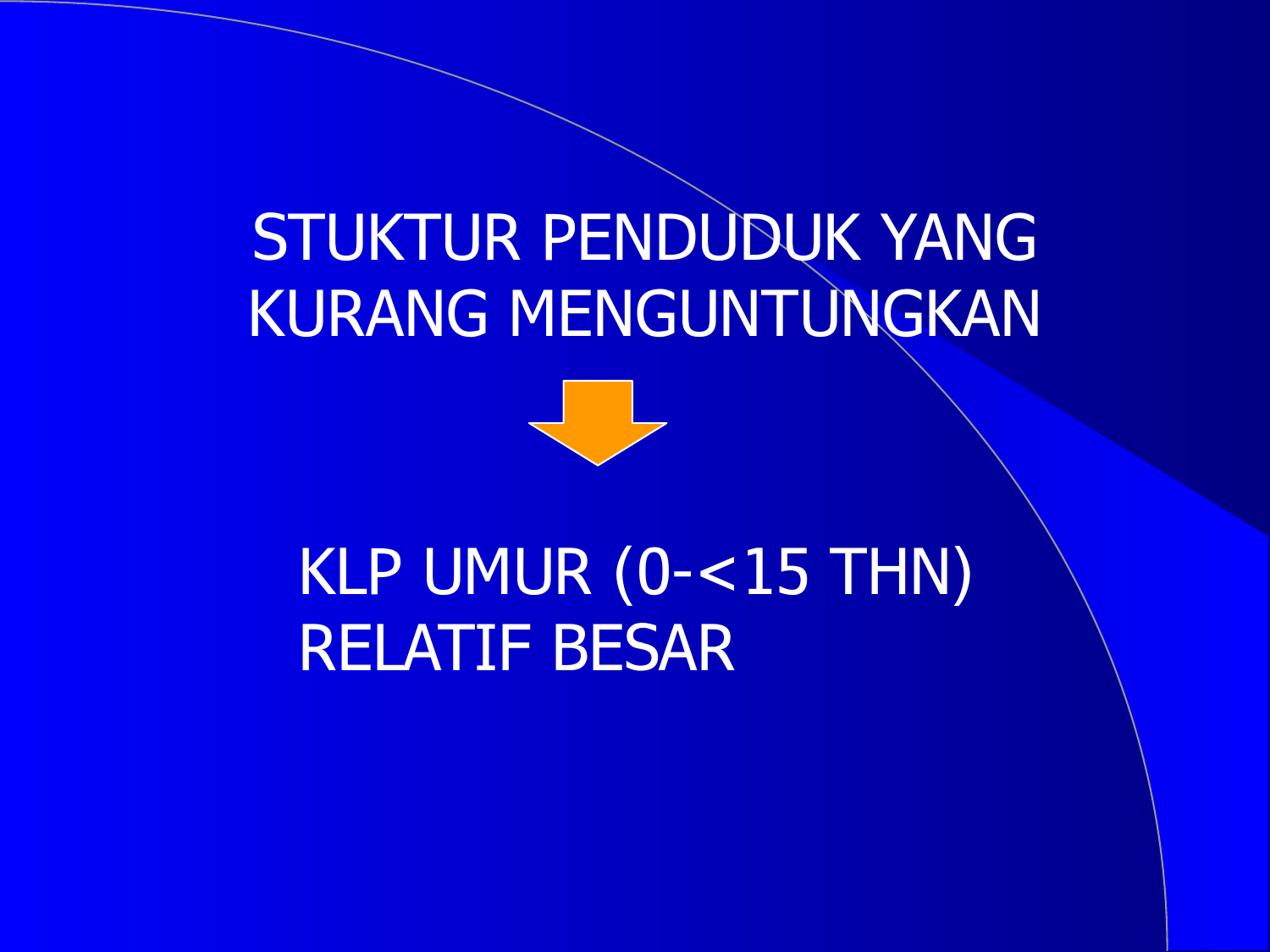

STUKTUR PENDUDUK YANG KURANG MENGUNTUNGKAN

KLP UMUR (0-<15 THN)
RELATIF BESAR